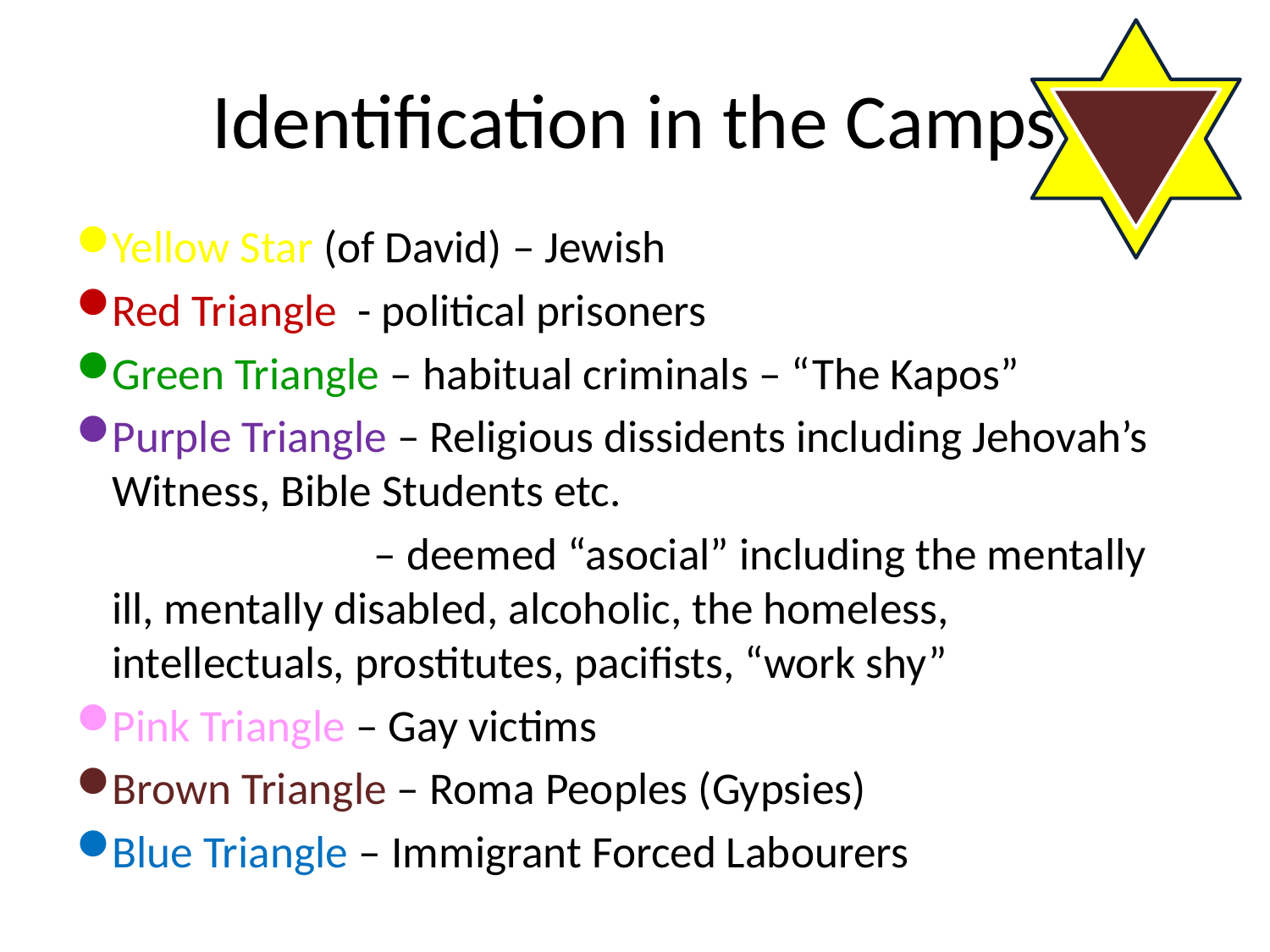

# Identification in the Camps

Yellow Star (of David) – Jewish
Red Triangle  - political prisoners
Green Triangle – habitual criminals – “The Kapos”
Purple Triangle – Religious dissidents including Jehovah’s Witness, Bible Students etc.
Black Triangle – deemed “asocial” including the mentally ill, mentally disabled, alcoholic, the homeless, intellectuals, prostitutes, pacifists, “work shy”
Pink Triangle – Gay victims
Brown Triangle – Roma Peoples (Gypsies)
Blue Triangle – Immigrant Forced Labourers